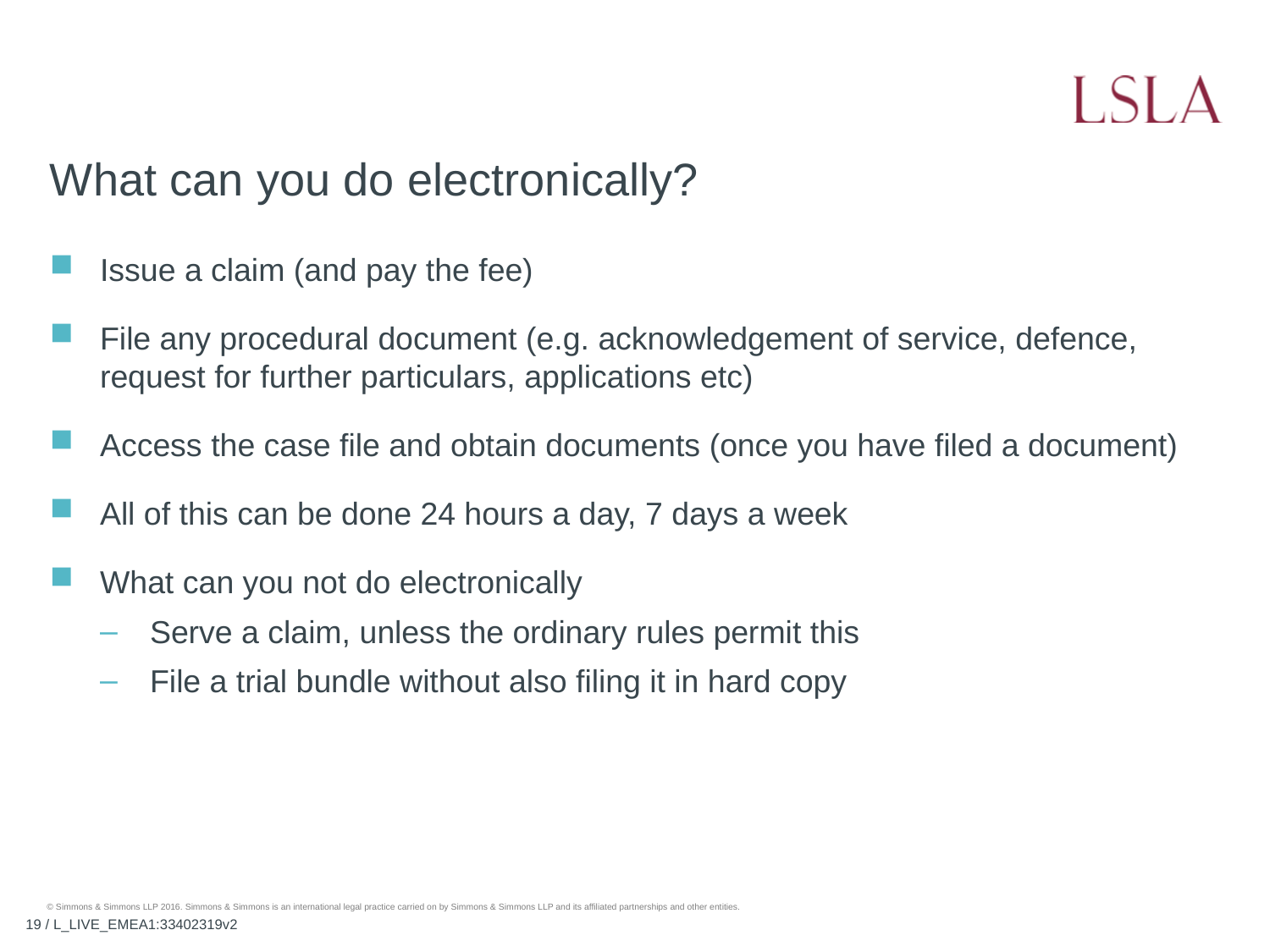

# What can you do electronically?
Issue a claim (and pay the fee)
File any procedural document (e.g. acknowledgement of service, defence, request for further particulars, applications etc)
Access the case file and obtain documents (once you have filed a document)
All of this can be done 24 hours a day, 7 days a week
What can you not do electronically
Serve a claim, unless the ordinary rules permit this
File a trial bundle without also filing it in hard copy